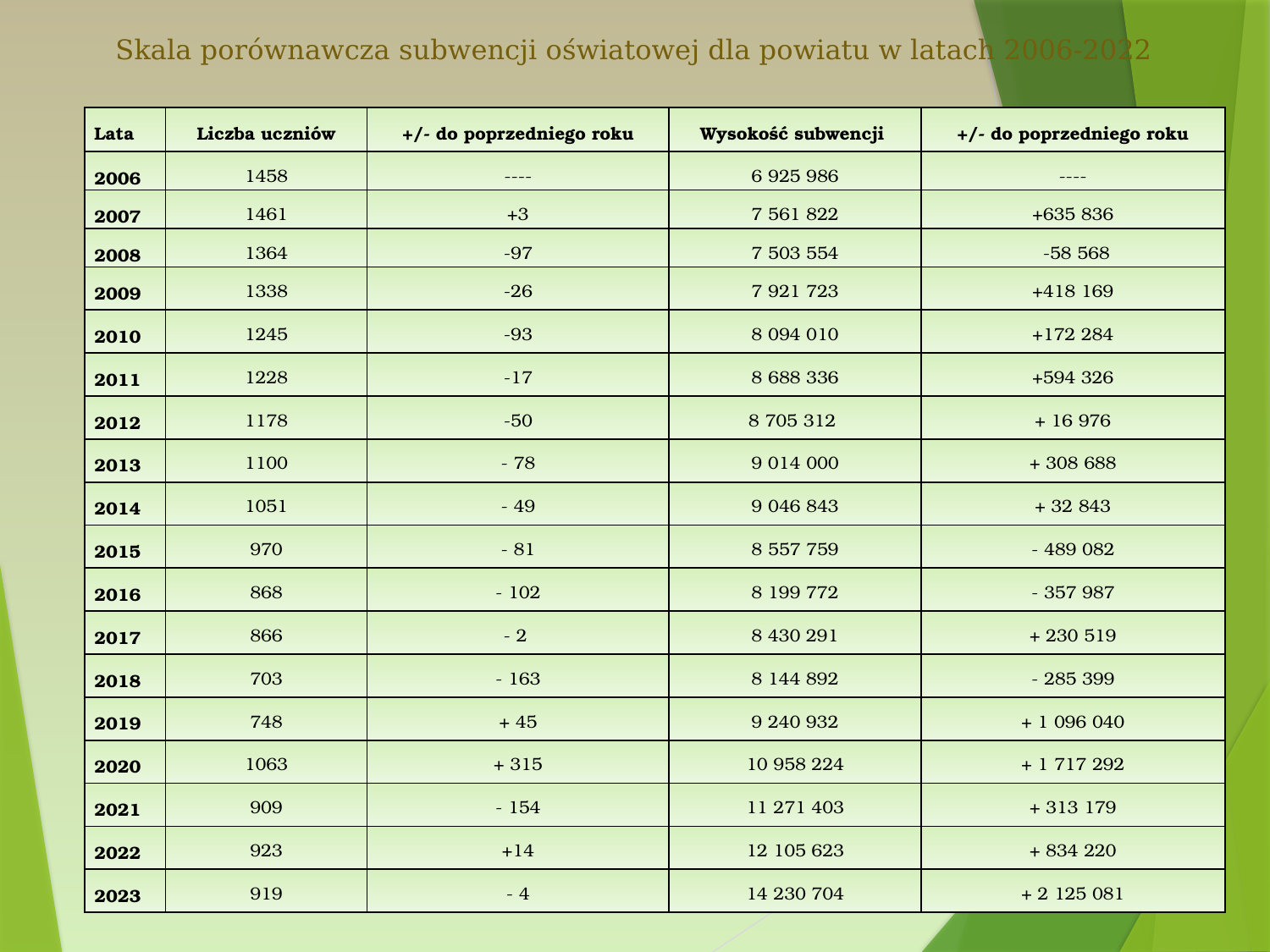

# Skala porównawcza subwencji oświatowej dla powiatu w latach 2006-2022
| Lata | Liczba uczniów | +/- do poprzedniego roku | Wysokość subwencji | +/- do poprzedniego roku |
| --- | --- | --- | --- | --- |
| 2006 | 1458 | ---- | 6 925 986 | ---- |
| 2007 | 1461 | +3 | 7 561 822 | +635 836 |
| 2008 | 1364 | -97 | 7 503 554 | -58 568 |
| 2009 | 1338 | -26 | 7 921 723 | +418 169 |
| 2010 | 1245 | -93 | 8 094 010 | +172 284 |
| 2011 | 1228 | -17 | 8 688 336 | +594 326 |
| 2012 | 1178 | -50 | 8 705 312 | + 16 976 |
| 2013 | 1100 | - 78 | 9 014 000 | + 308 688 |
| 2014 | 1051 | - 49 | 9 046 843 | + 32 843 |
| 2015 | 970 | - 81 | 8 557 759 | - 489 082 |
| 2016 | 868 | - 102 | 8 199 772 | - 357 987 |
| 2017 | 866 | - 2 | 8 430 291 | + 230 519 |
| 2018 | 703 | - 163 | 8 144 892 | - 285 399 |
| 2019 | 748 | + 45 | 9 240 932 | + 1 096 040 |
| 2020 | 1063 | + 315 | 10 958 224 | + 1 717 292 |
| 2021 | 909 | - 154 | 11 271 403 | + 313 179 |
| 2022 | 923 | +14 | 12 105 623 | + 834 220 |
| 2023 | 919 | - 4 | 14 230 704 | + 2 125 081 |